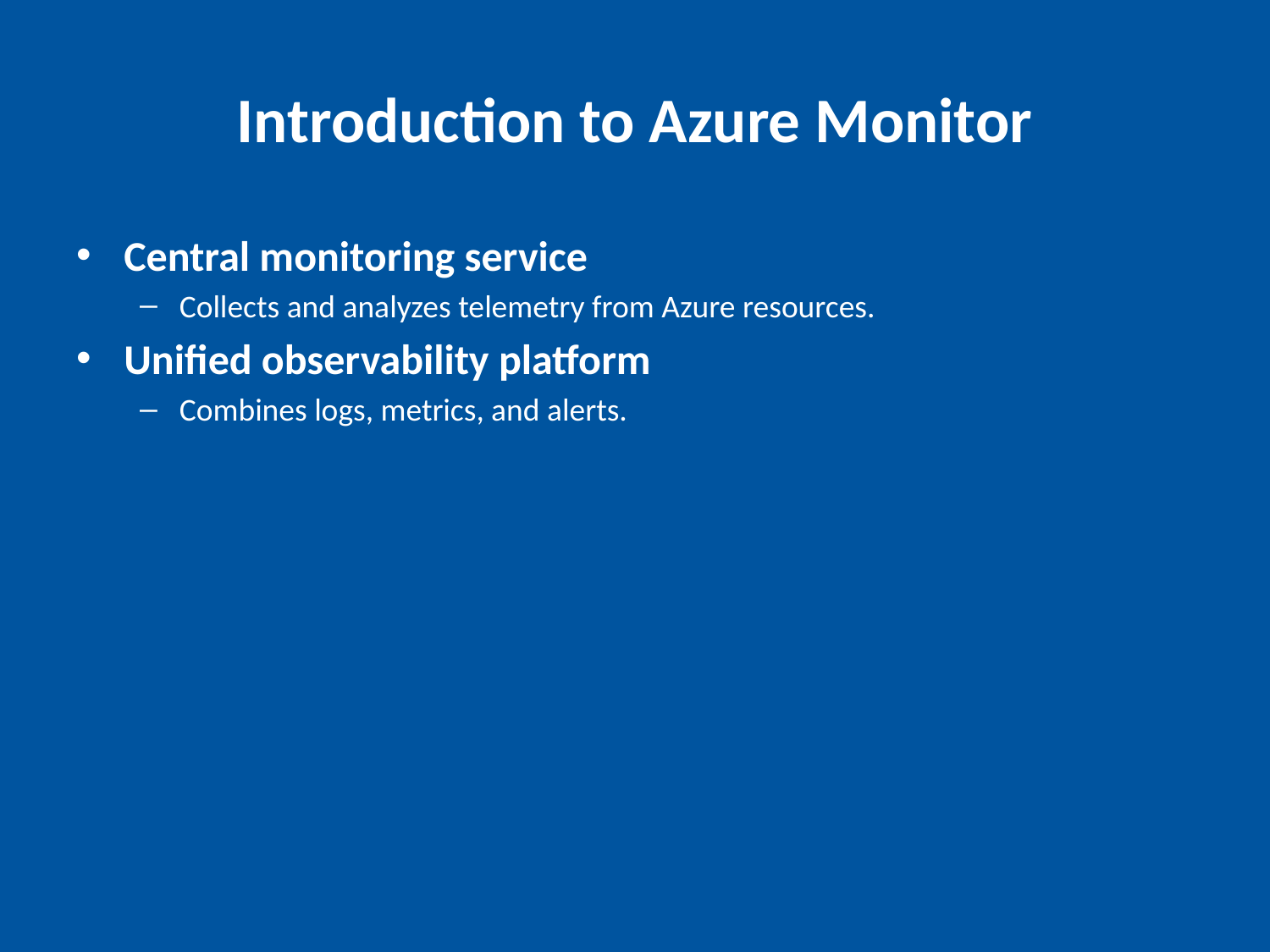

# Introduction to Azure Monitor
Central monitoring service
Collects and analyzes telemetry from Azure resources.
Unified observability platform
Combines logs, metrics, and alerts.